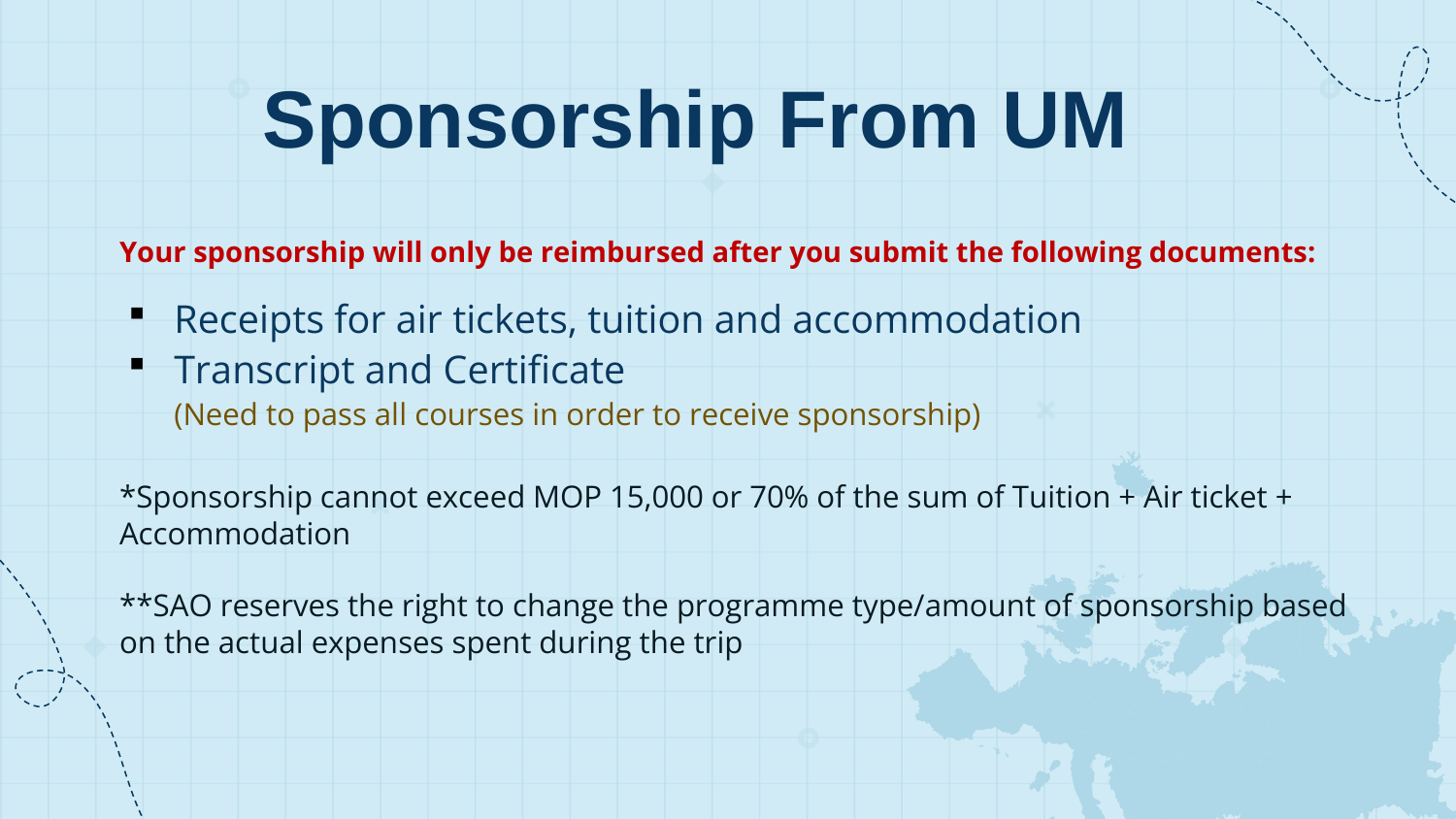

# Sponsorship From UM
Your sponsorship will only be reimbursed after you submit the following documents:
Receipts for air tickets, tuition and accommodation
Transcript and Certificate
(Need to pass all courses in order to receive sponsorship)
*Sponsorship cannot exceed MOP 15,000 or 70% of the sum of Tuition + Air ticket + Accommodation
**SAO reserves the right to change the programme type/amount of sponsorship based on the actual expenses spent during the trip